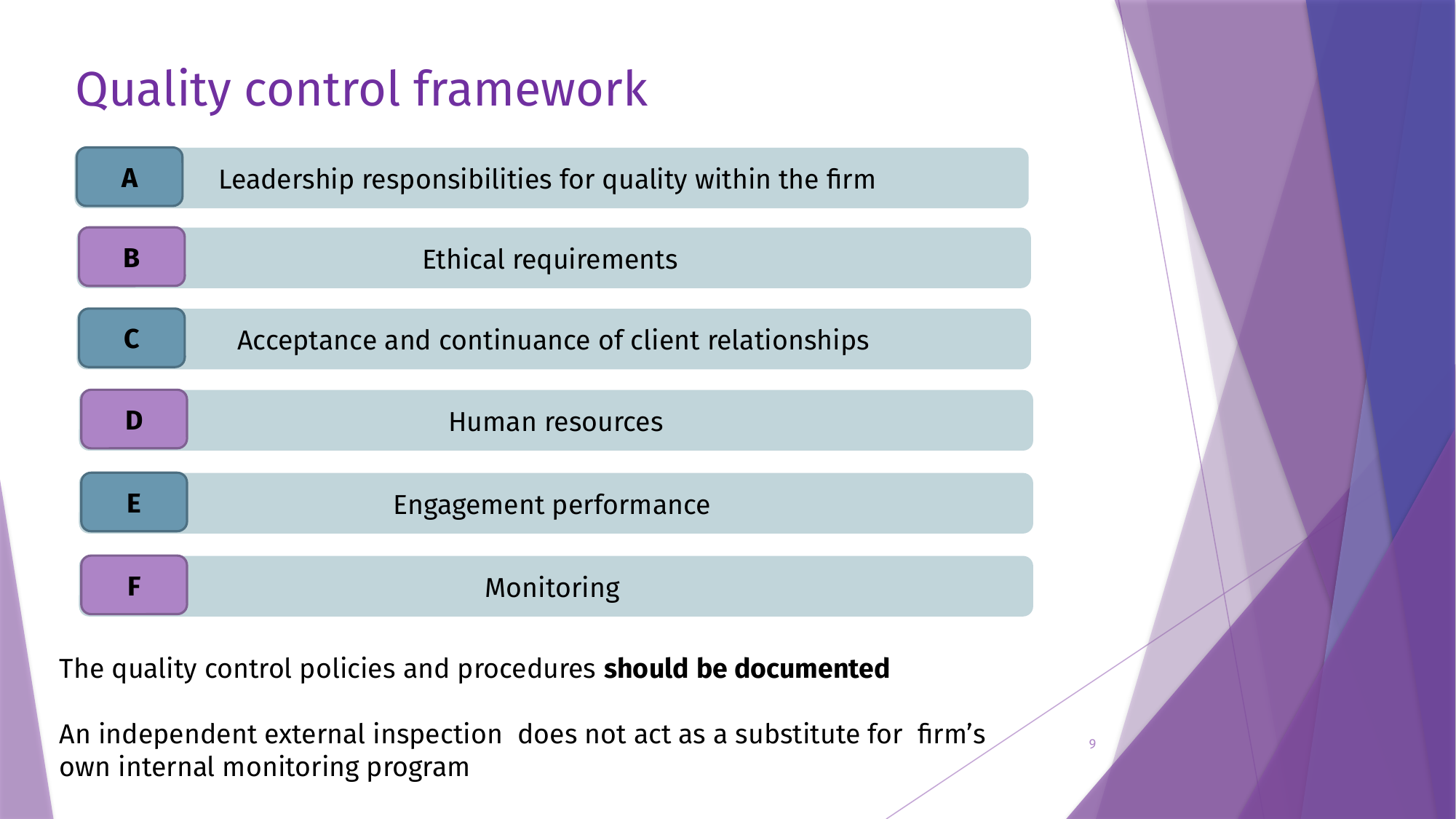

# Quality control framework
A
Leadership responsibilities for quality within the firm
B
Ethical requirements
C
Acceptance and continuance of client relationships
D
Human resources
E
Engagement performance
F
Monitoring
The quality control policies and procedures should be documented

An independent external inspection  does not act as a substitute for  firm’s
own internal monitoring program

9